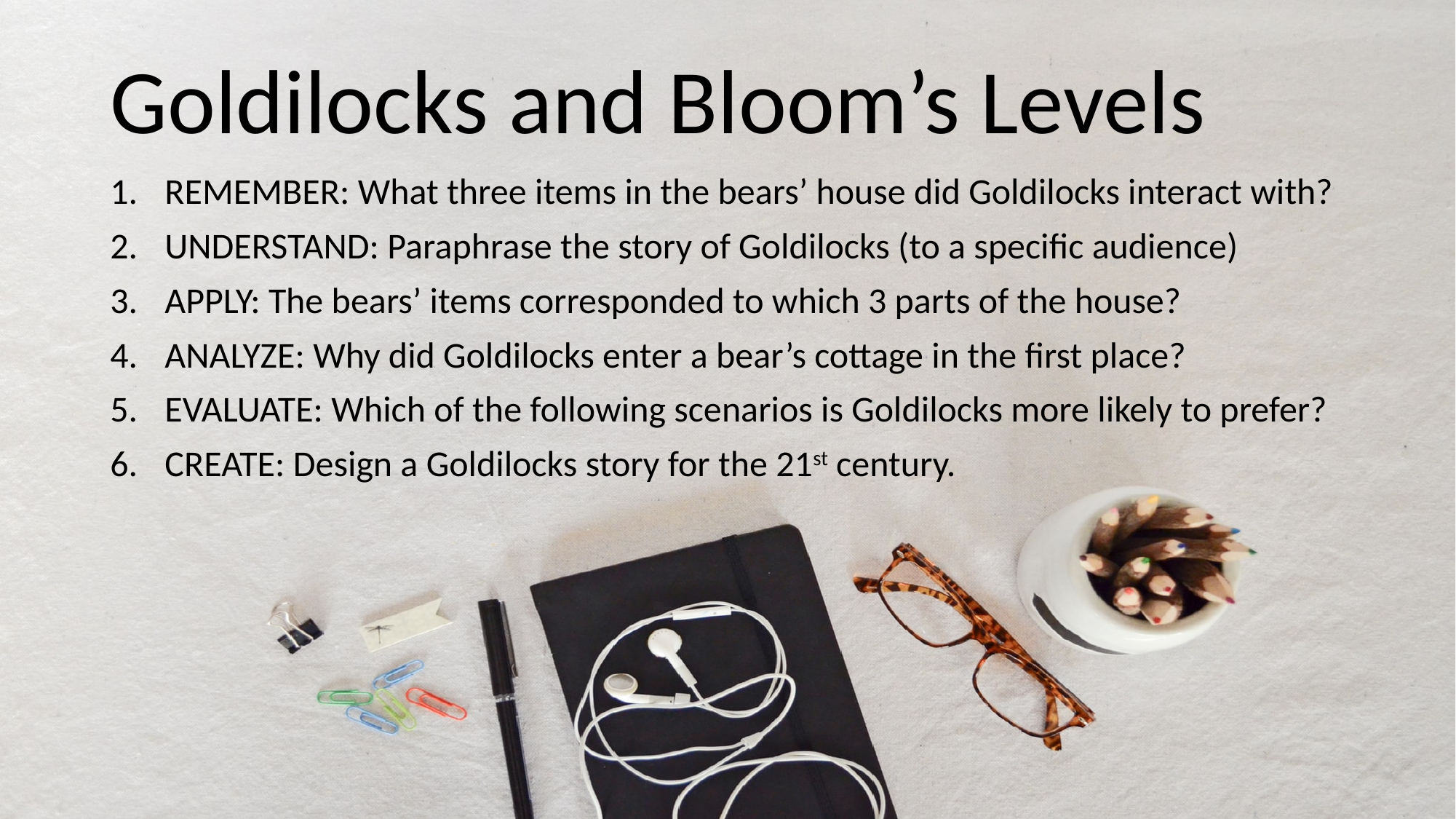

# Goldilocks and Bloom’s Levels
REMEMBER: What three items in the bears’ house did Goldilocks interact with?
UNDERSTAND: Paraphrase the story of Goldilocks (to a specific audience)
APPLY: The bears’ items corresponded to which 3 parts of the house?
ANALYZE: Why did Goldilocks enter a bear’s cottage in the first place?
EVALUATE: Which of the following scenarios is Goldilocks more likely to prefer?
CREATE: Design a Goldilocks story for the 21st century.